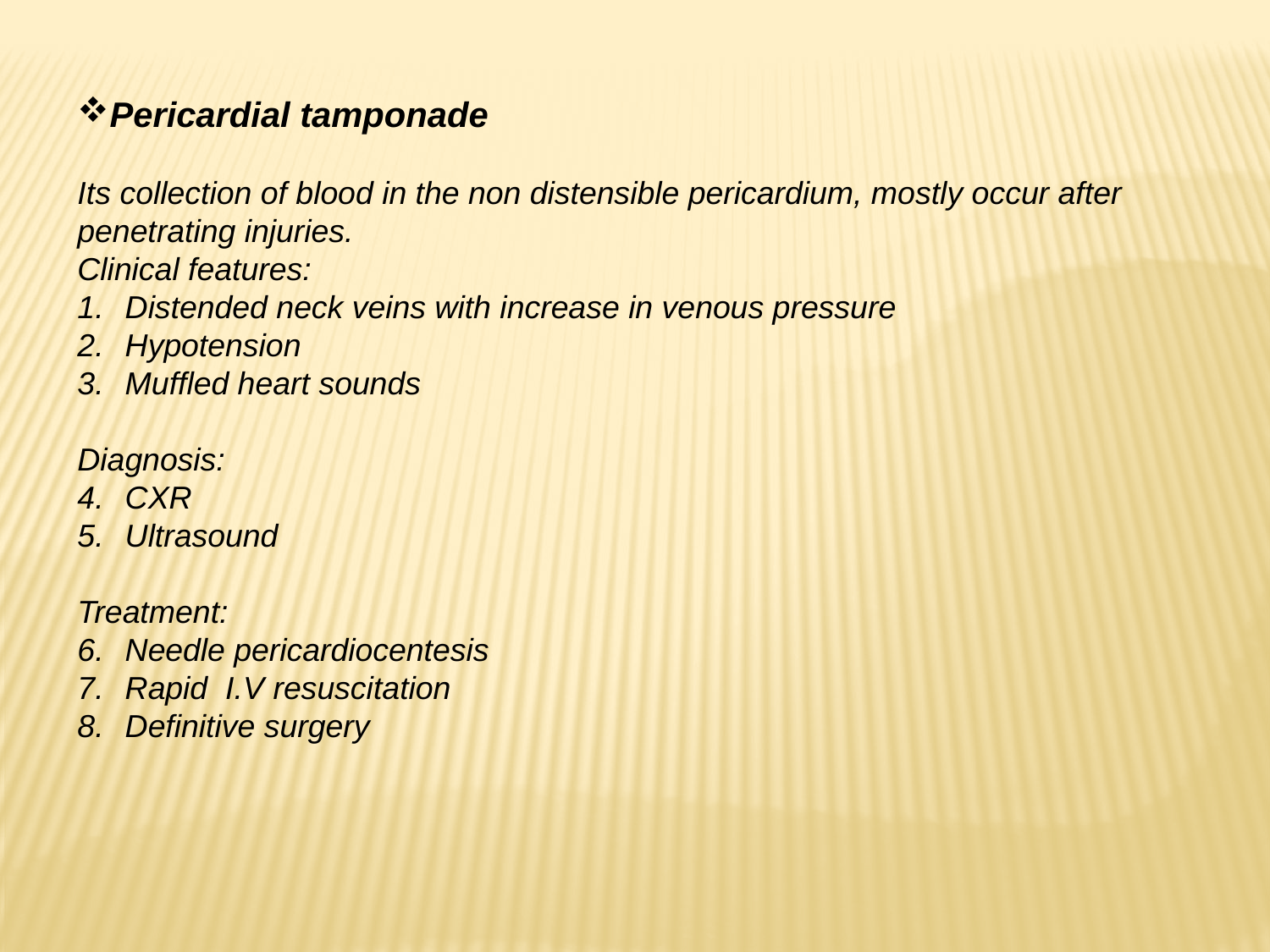

Pericardial tamponade

Its collection of blood in the non distensible pericardium, mostly occur after penetrating injuries.
Clinical features:
Distended neck veins with increase in venous pressure
Hypotension
Muffled heart sounds

Diagnosis:
CXR
Ultrasound

Treatment:
Needle pericardiocentesis
Rapid  I.V resuscitation
Definitive surgery